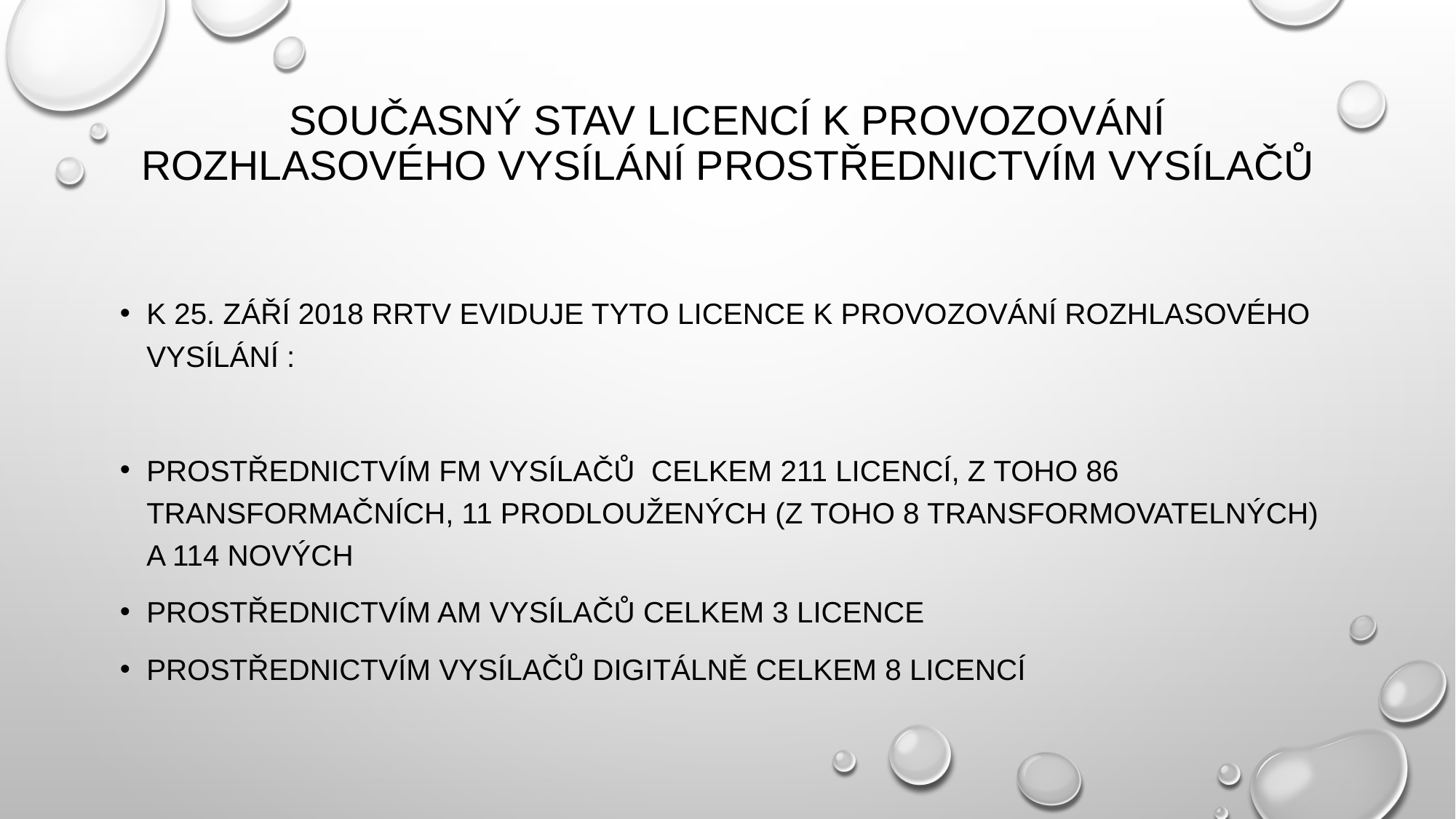

# Současný stav licencí k provozování rozhlasového vysílání prostřednictvím vysílačů
K 25. září 2018 RRTV eviduje tyto licence k provozování rozhlasového vysílání :

Prostřednictvím FM vysílačů  celkem 211 licencí, z toho 86 Transformačních, 11 Prodloužených (z toho 8 transformovatelných) a 114 Nových
prostřednictvím AM vysílačů celkem 3 licence
prostřednictvím vysílačů digitálně celkem 8 licencí